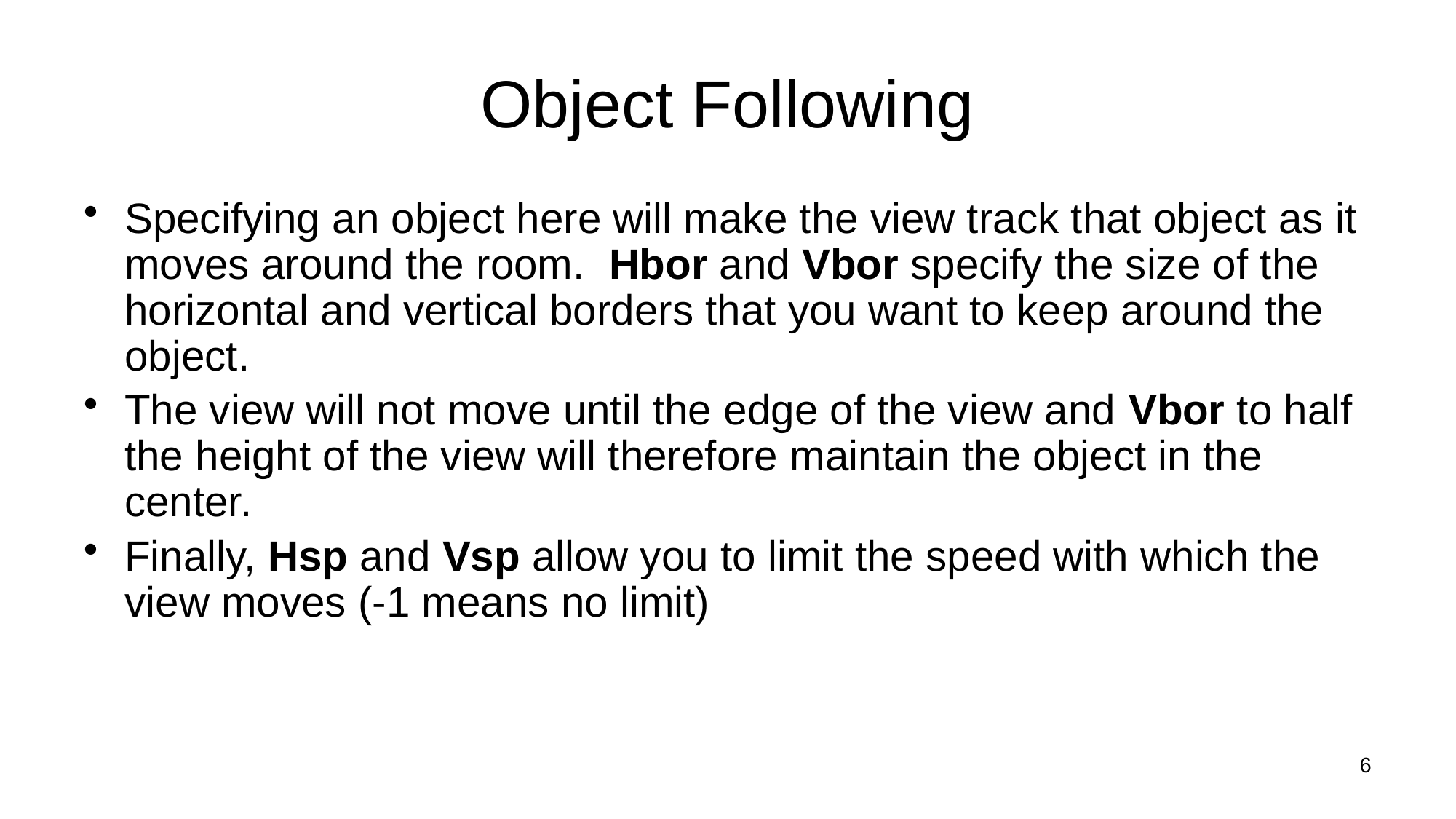

# Object Following
Specifying an object here will make the view track that object as it moves around the room.  Hbor and Vbor specify the size of the horizontal and vertical borders that you want to keep around the object.
The view will not move until the edge of the view and Vbor to half the height of the view will therefore maintain the object in the center.
Finally, Hsp and Vsp allow you to limit the speed with which the view moves (-1 means no limit)

6